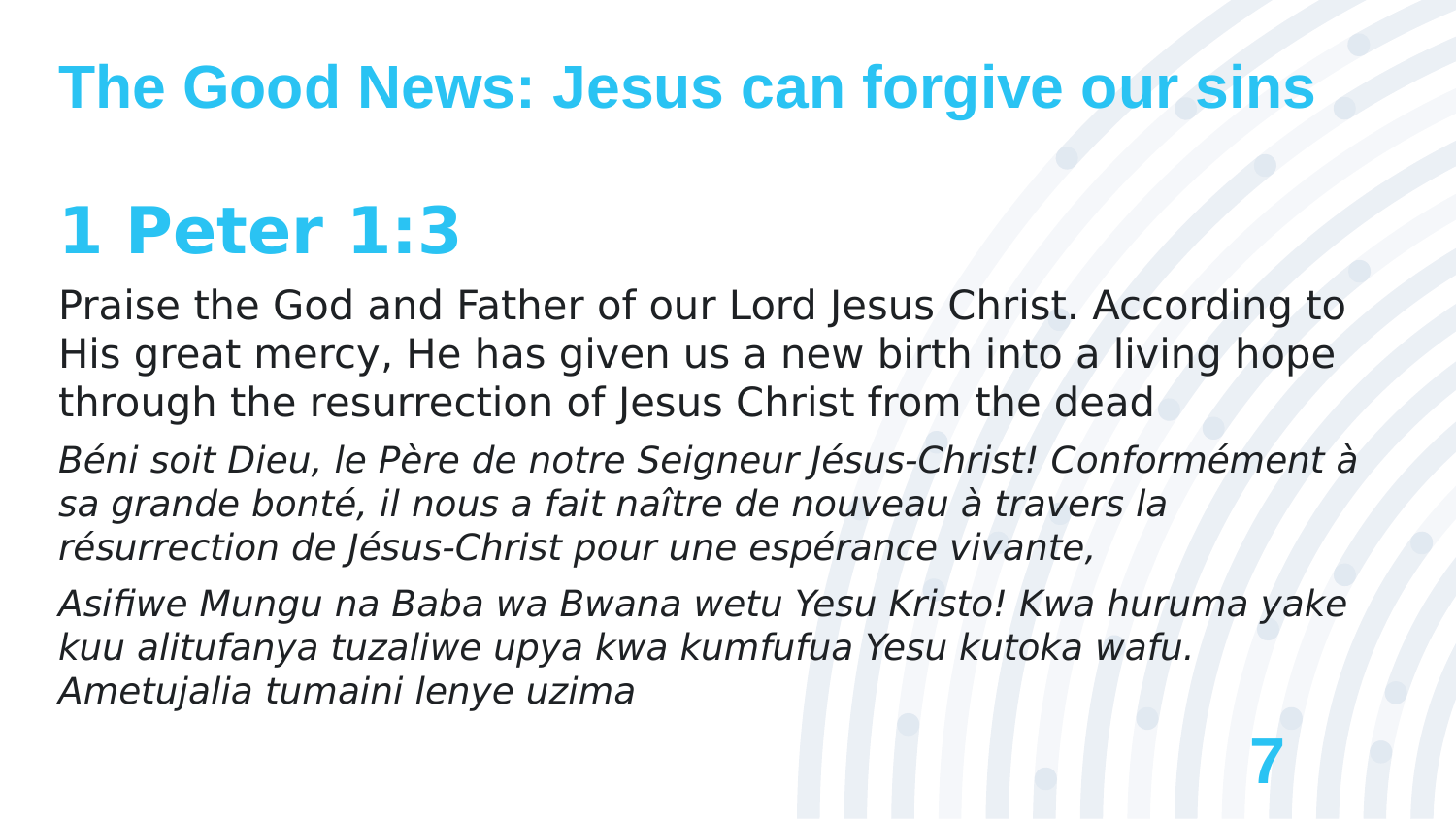

# The Good News: Jesus can forgive our sins
1 Peter 1:3
Praise the God and Father of our Lord Jesus Christ. According to His great mercy, He has given us a new birth into a living hope through the resurrection of Jesus Christ from the dead
Béni soit Dieu, le Père de notre Seigneur Jésus-Christ! Conformément à sa grande bonté, il nous a fait naître de nouveau à travers la résurrection de Jésus-Christ pour une espérance vivante,
Asifiwe Mungu na Baba wa Bwana wetu Yesu Kristo! Kwa huruma yake kuu alitufanya tuzaliwe upya kwa kumfufua Yesu kutoka wafu. Ametujalia tumaini lenye uzima
7
57